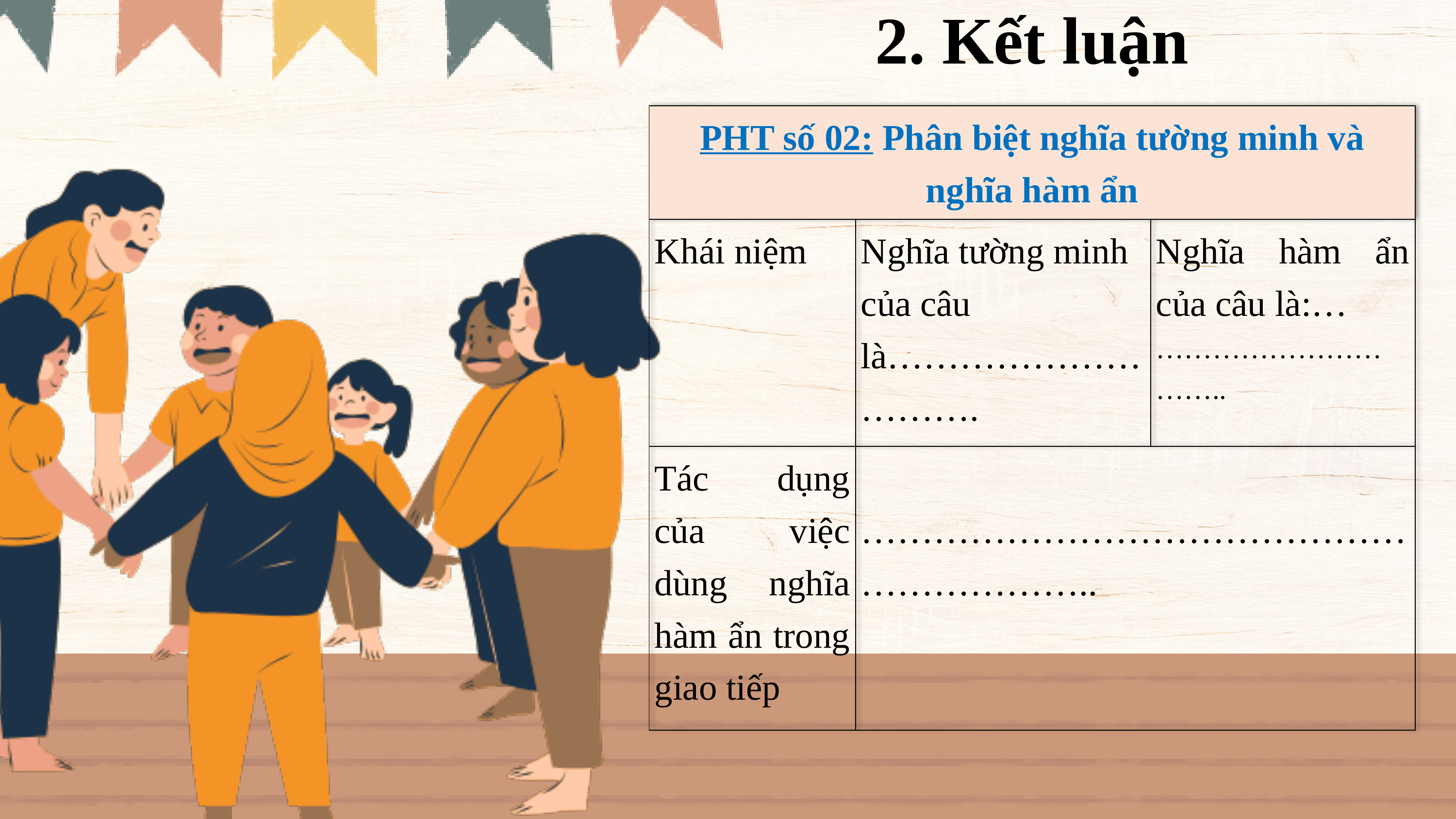

2. Kết luận
| PHT số 02: Phân biệt nghĩa tường minh và nghĩa hàm ẩn |  |  |
| --- | --- | --- |
| Khái niệm | Nghĩa tường minh của câu là…………………………. | Nghĩa hàm ẩn của câu là:… ………………………….. |
| Tác dụng của việc dùng nghĩa hàm ẩn trong giao tiếp | ……………………………………………………….. |  |